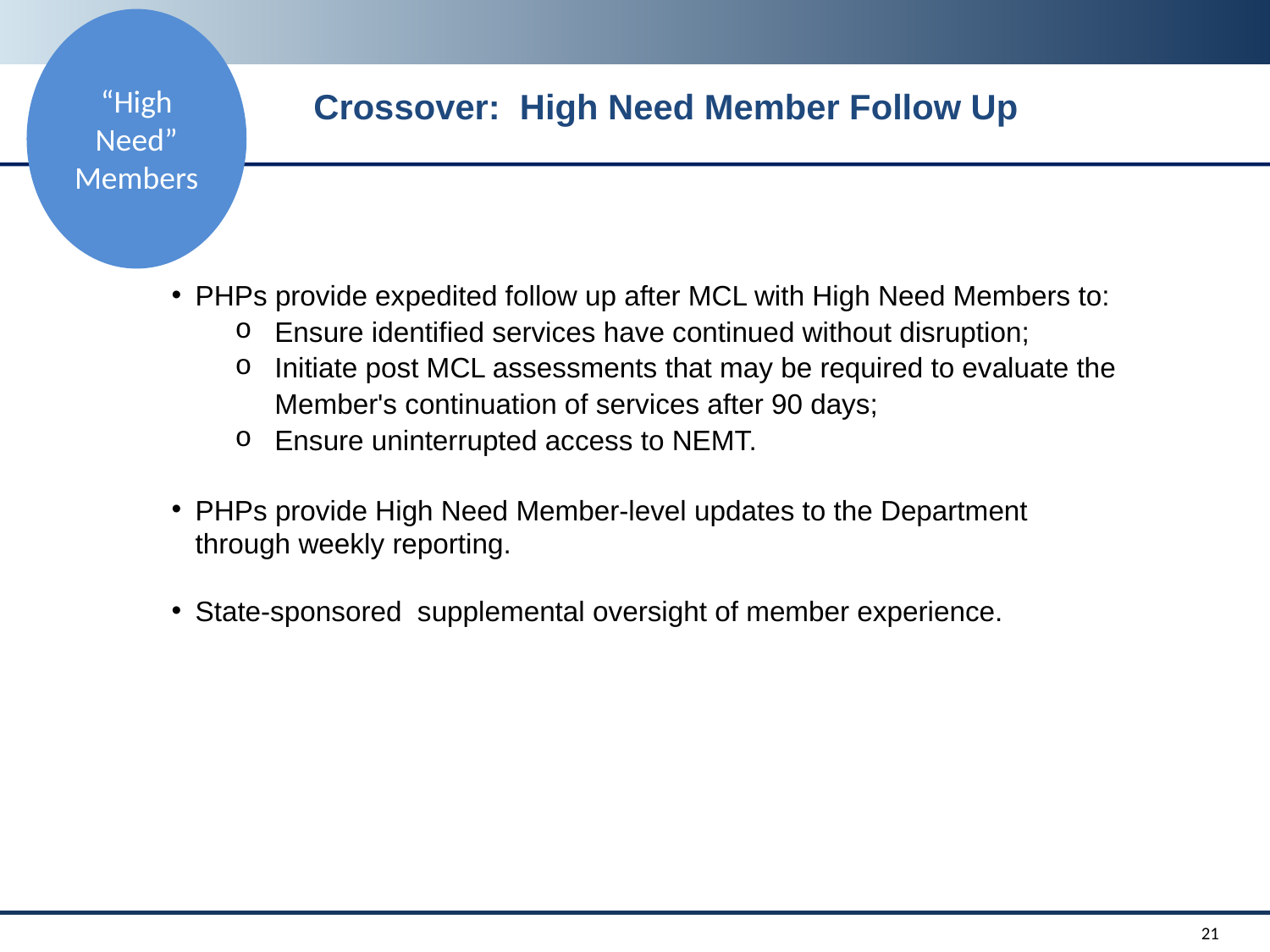

“High Need” Members
# Crossover:  High Need Member Follow Up

PHPs provide expedited follow up after MCL with High Need Members to:
Ensure identified services have continued without disruption;
Initiate post MCL assessments that may be required to evaluate the Member's continuation of services after 90 days;
Ensure uninterrupted access to NEMT.

PHPs provide High Need Member-level updates to the Department through weekly reporting.

State-sponsored  supplemental oversight of member experience.

21